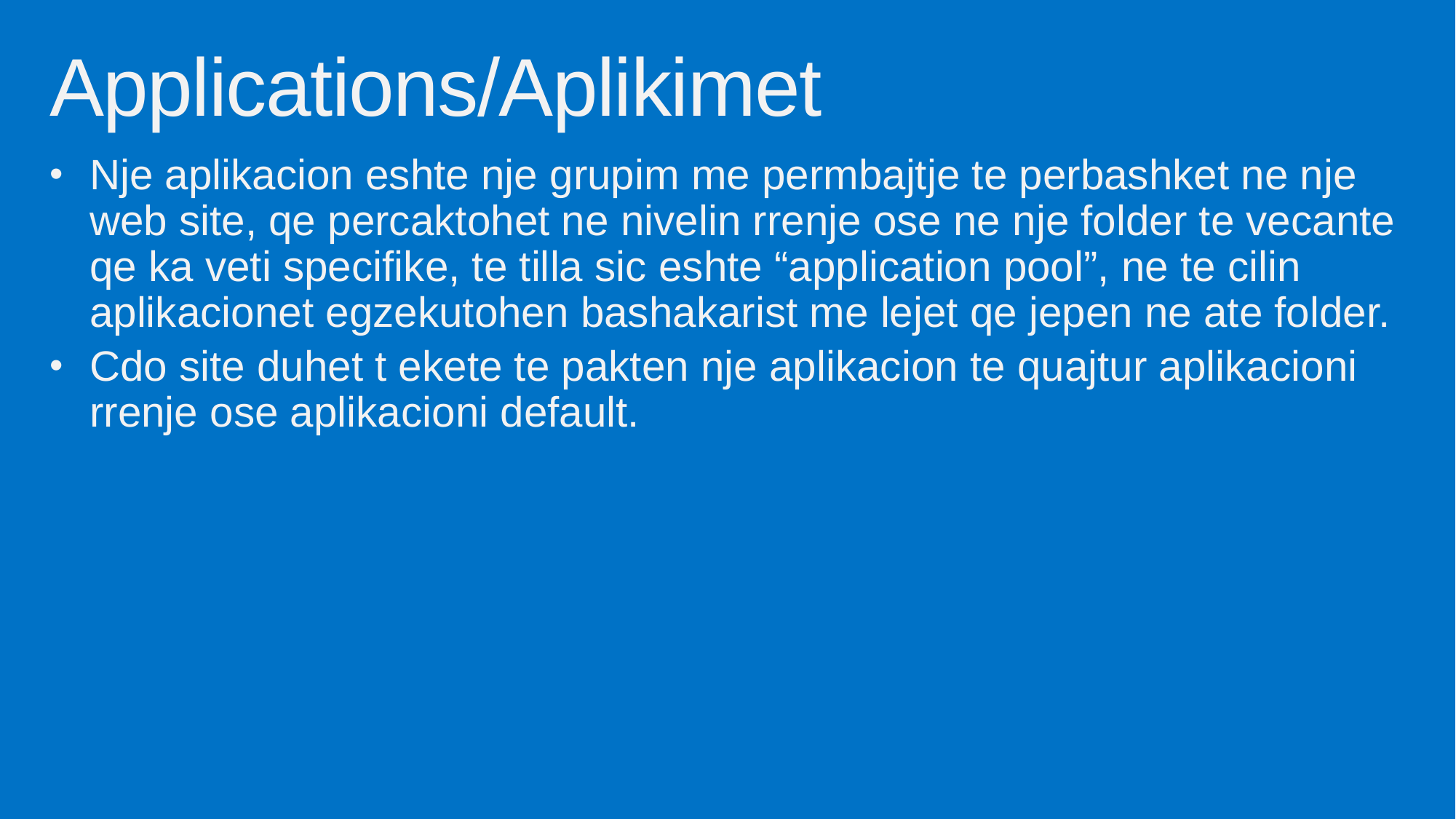

# Applications/Aplikimet
Nje aplikacion eshte nje grupim me permbajtje te perbashket ne nje web site, qe percaktohet ne nivelin rrenje ose ne nje folder te vecante qe ka veti specifike, te tilla sic eshte “application pool”, ne te cilin aplikacionet egzekutohen bashakarist me lejet qe jepen ne ate folder.
Cdo site duhet t ekete te pakten nje aplikacion te quajtur aplikacioni rrenje ose aplikacioni default.